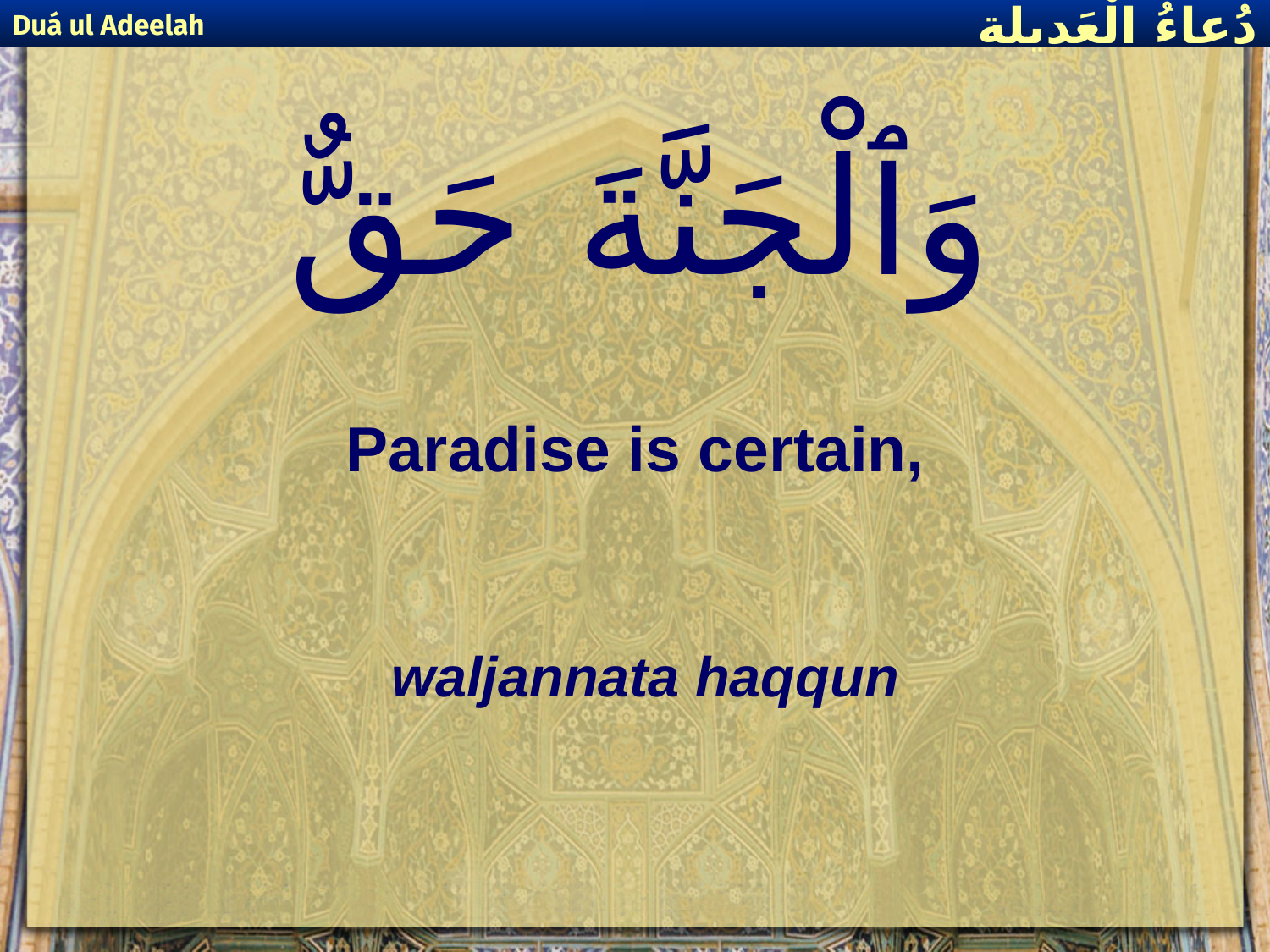

Duá ul Adeelah
دُعاءُ الْعَديلة
# وَٱلْجَنَّةَ حَقٌّ
Paradise is certain,
waljannata haqqun